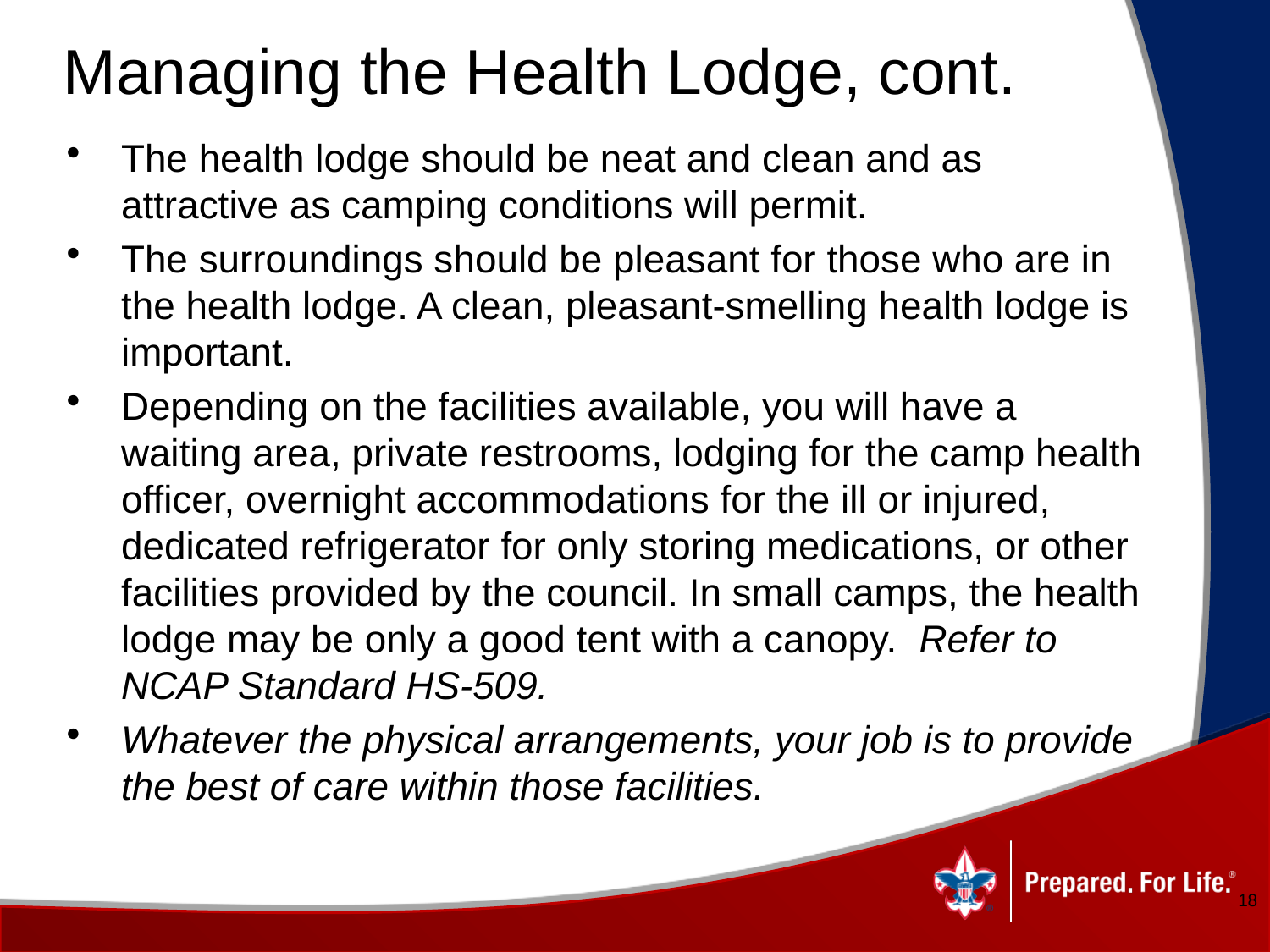

# Managing the Health Lodge, cont.
The health lodge should be neat and clean and as attractive as camping conditions will permit.
The surroundings should be pleasant for those who are in the health lodge. A clean, pleasant-smelling health lodge is important.
Depending on the facilities available, you will have a waiting area, private restrooms, lodging for the camp health officer, overnight accommodations for the ill or injured, dedicated refrigerator for only storing medications, or other facilities provided by the council. In small camps, the health lodge may be only a good tent with a canopy.  Refer to NCAP Standard HS-509.
Whatever the physical arrangements, your job is to provide the best of care within those facilities.

18